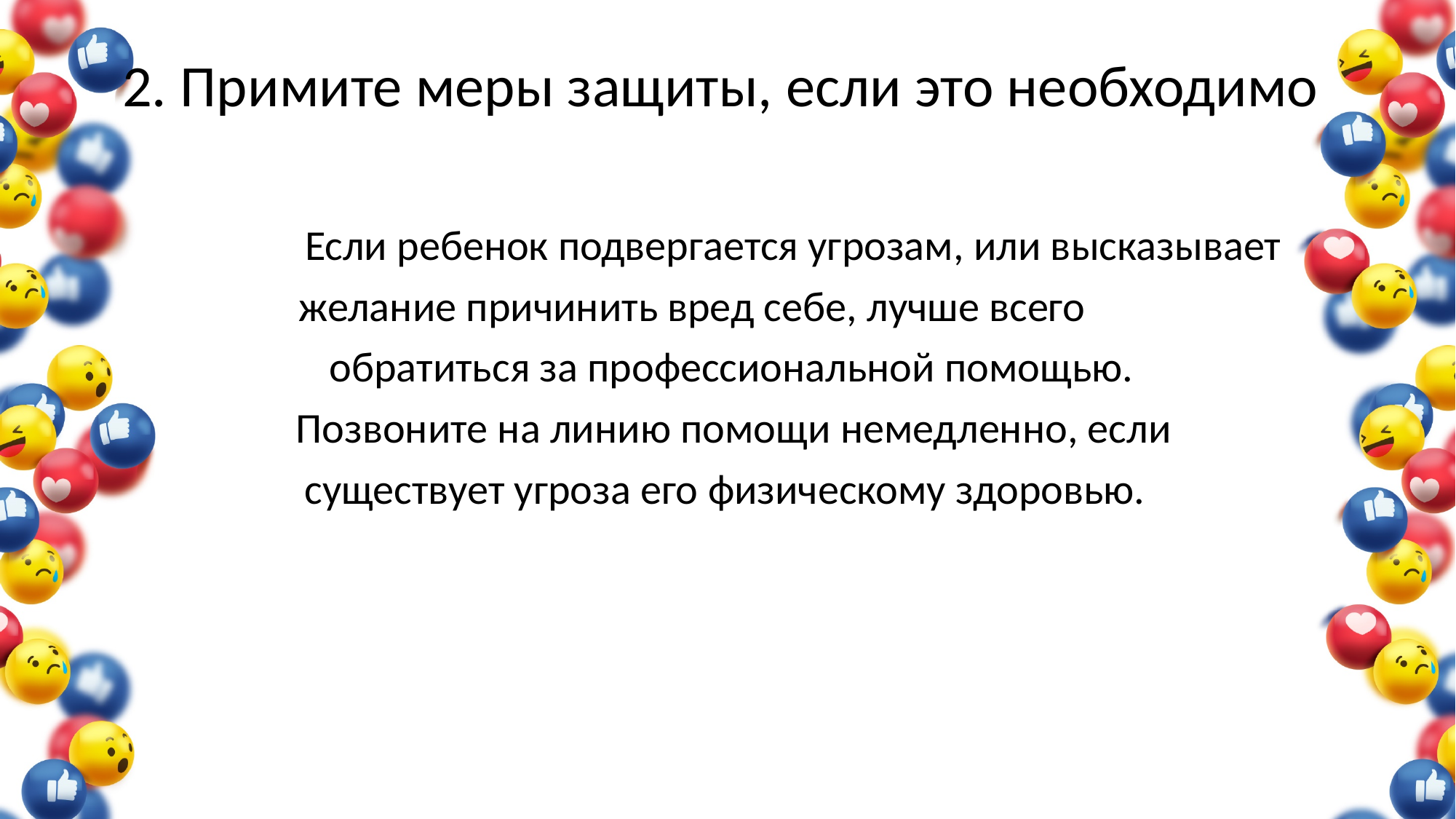

# 2. Примите меры защиты, если это необходимо
		Если ребенок подвергается угрозам, или высказывает
               желание причинить вред себе, лучше всего
		    обратиться за профессиональной помощью.
	Позвоните на линию помощи немедленно, если
 существует угроза его физическому здоровью.